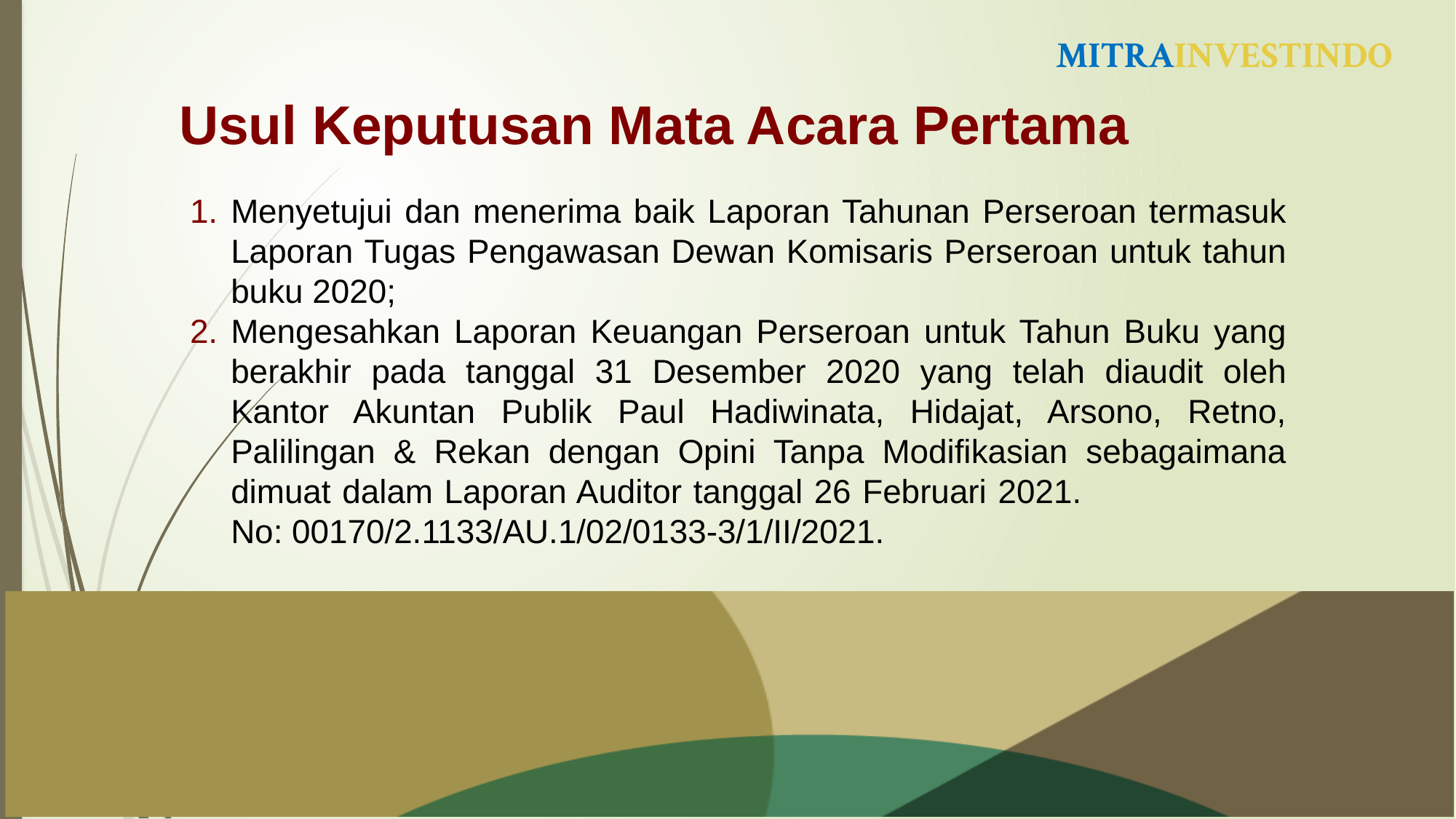

# Usul Keputusan Mata Acara Pertama
Menyetujui dan menerima baik Laporan Tahunan Perseroan termasuk Laporan Tugas Pengawasan Dewan Komisaris Perseroan untuk tahun buku 2020;
Mengesahkan Laporan Keuangan Perseroan untuk Tahun Buku yang berakhir pada tanggal 31 Desember 2020 yang telah diaudit oleh Kantor Akuntan Publik Paul Hadiwinata, Hidajat, Arsono, Retno, Palilingan & Rekan dengan Opini Tanpa Modifikasian sebagaimana dimuat dalam Laporan Auditor tanggal 26 Februari 2021.                   No: 00170/2.1133/AU.1/02/0133-3/1/II/2021.